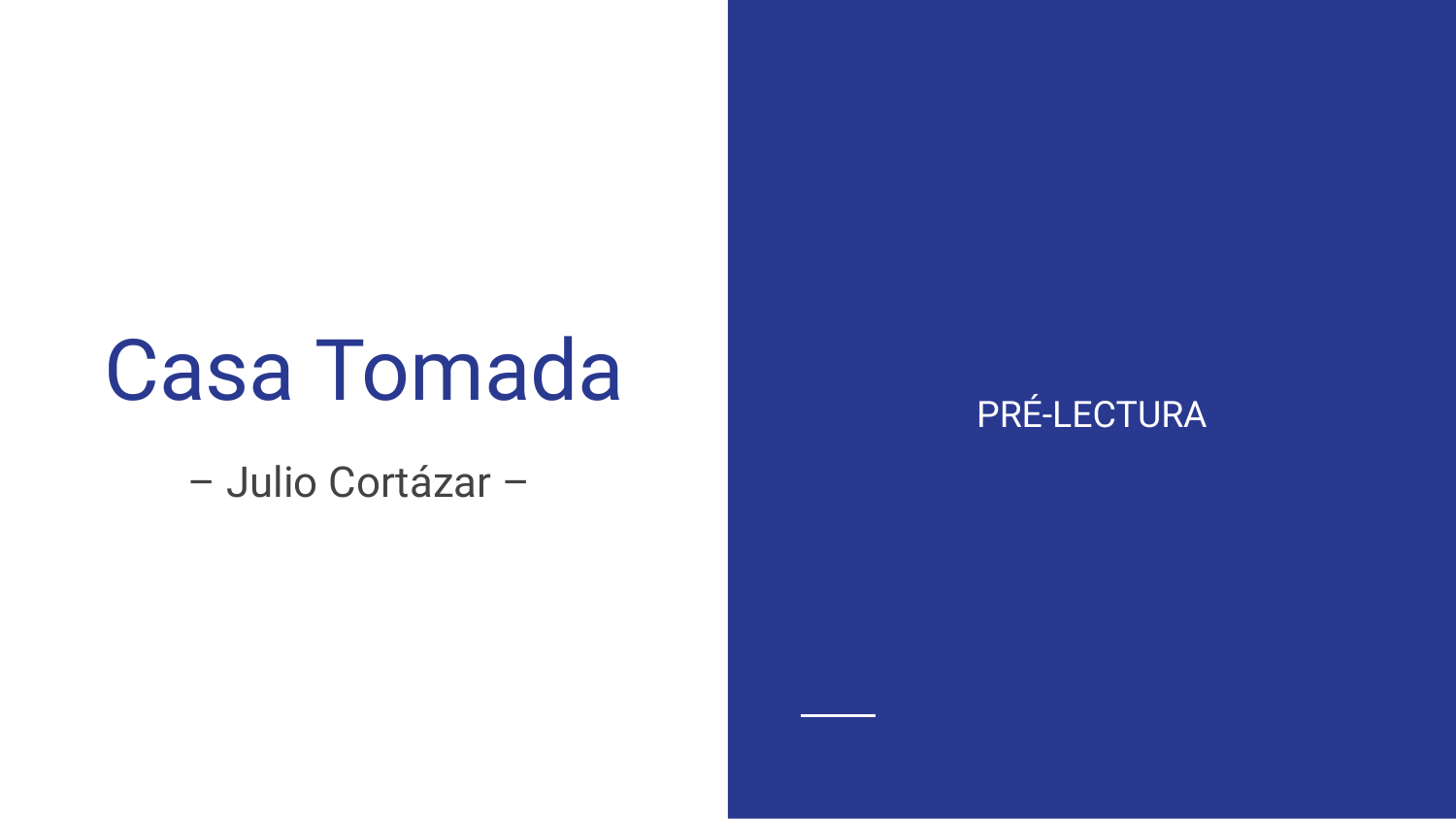

PRÉ-LECTURA
# Casa Tomada
– Julio Cortázar –